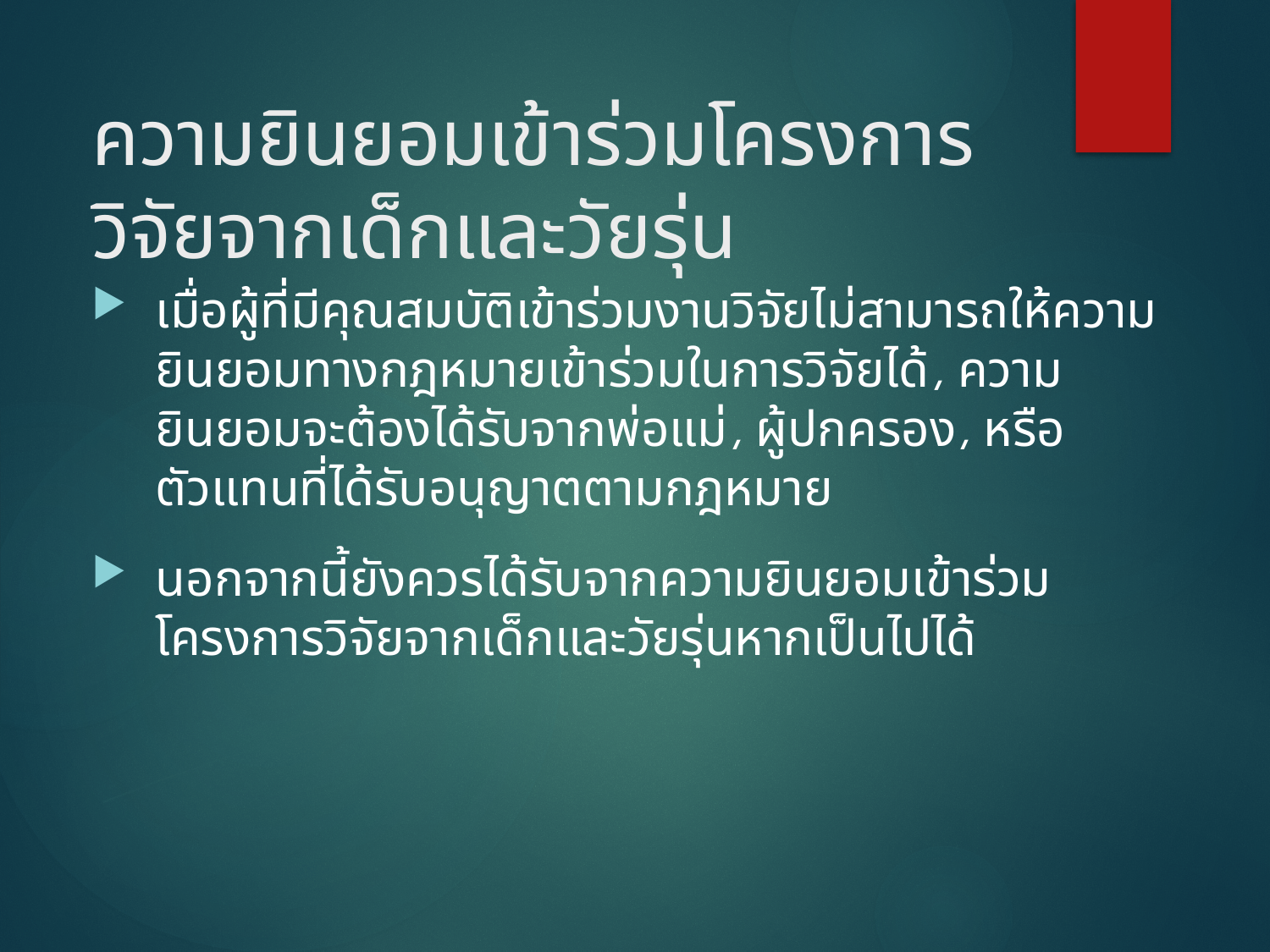

# ความยินยอมเข้าร่วมโครงการวิจัยจากเด็กและวัยรุ่น
เมื่อผู้ที่มีคุณสมบัติเข้าร่วมงานวิจัยไม่สามารถให้ความยินยอมทางกฎหมายเข้าร่วมในการวิจัยได้, ความยินยอมจะต้องได้รับจากพ่อแม่, ผู้ปกครอง, หรือตัวแทนที่ได้รับอนุญาตตามกฎหมาย
นอกจากนี้ยังควรได้รับจากความยินยอมเข้าร่วมโครงการวิจัยจากเด็กและวัยรุ่นหากเป็นไปได้